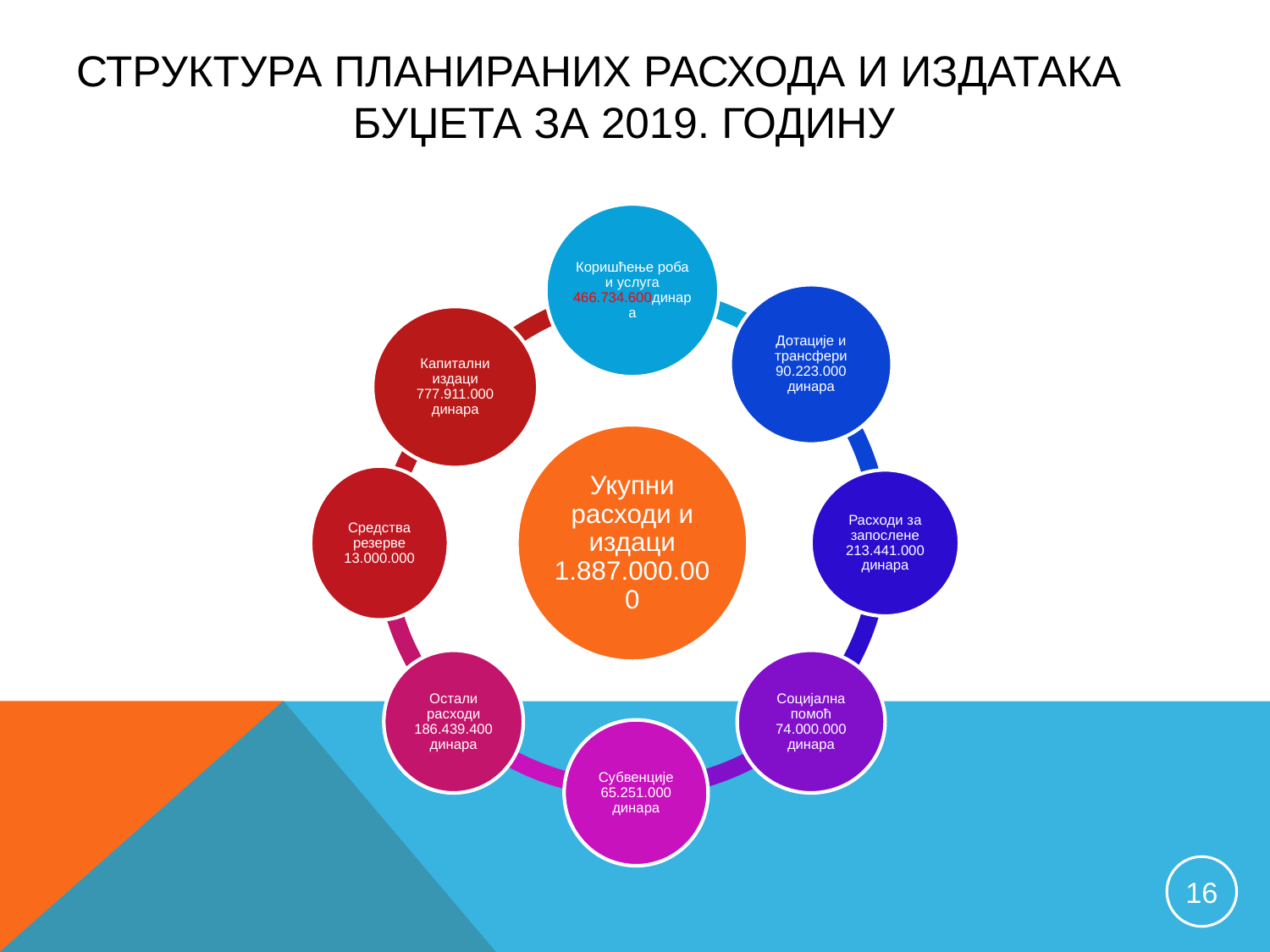

# Структура планираних расхода и издатака буџета за 2019. годину
Коришћење роба и услуга 466.734.600динара

Дотације и трансфери 90.223.000 динара

Капитални издаци 777.911.000 динара

Укупни расходи и издаци 1.887.000.000
Средства резерве 13.000.000
Расходи за запослене 213.441.000 динара
Остали расходи 186.439.400 динара
Социјална помоћ 74.000.000 динара
Субвенције 65.251.000 динара
16